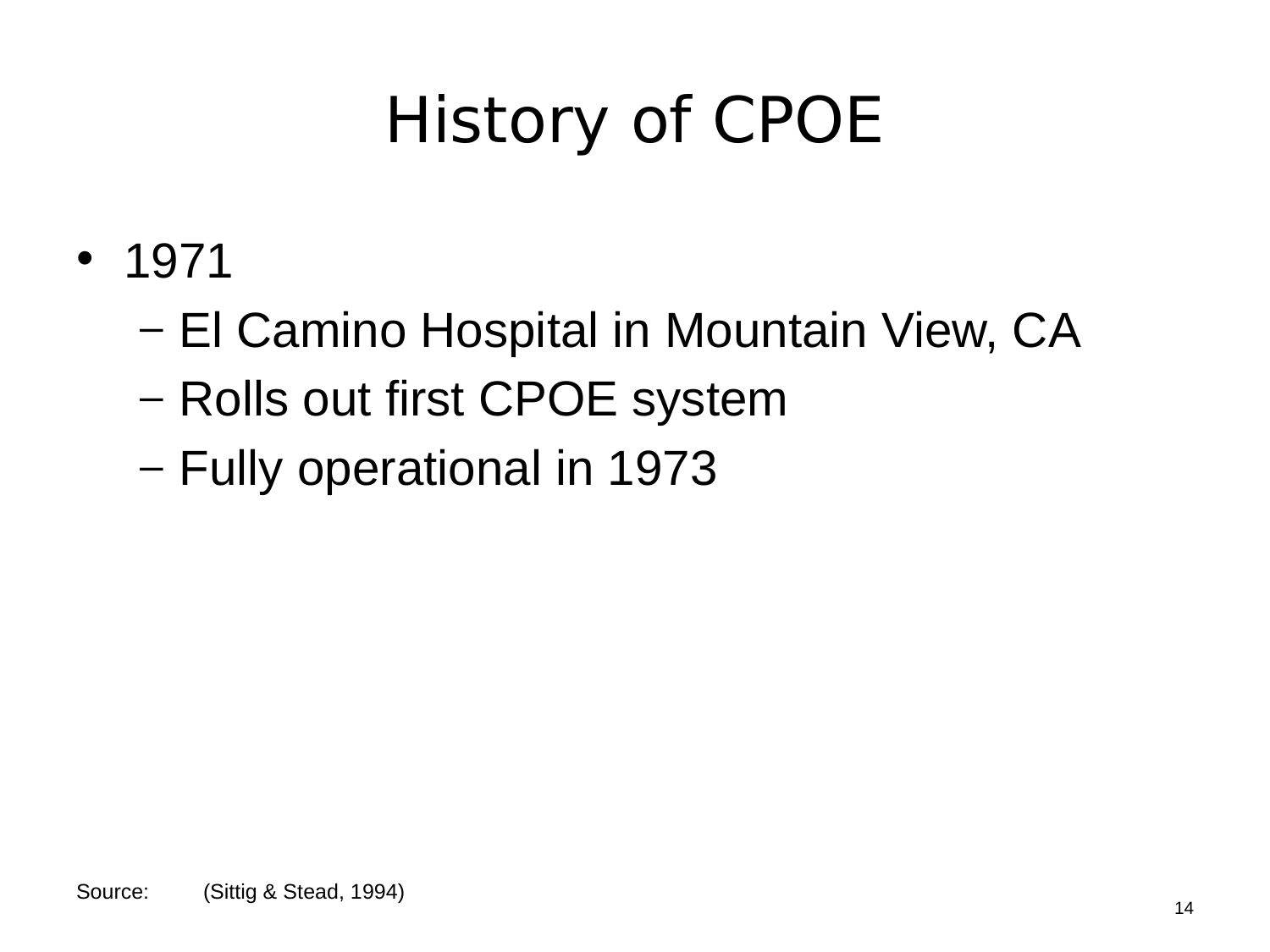

# History of CPOE
1971
El Camino Hospital in Mountain View, CA
Rolls out first CPOE system
Fully operational in 1973
14
Source:	(Sittig & Stead, 1994)